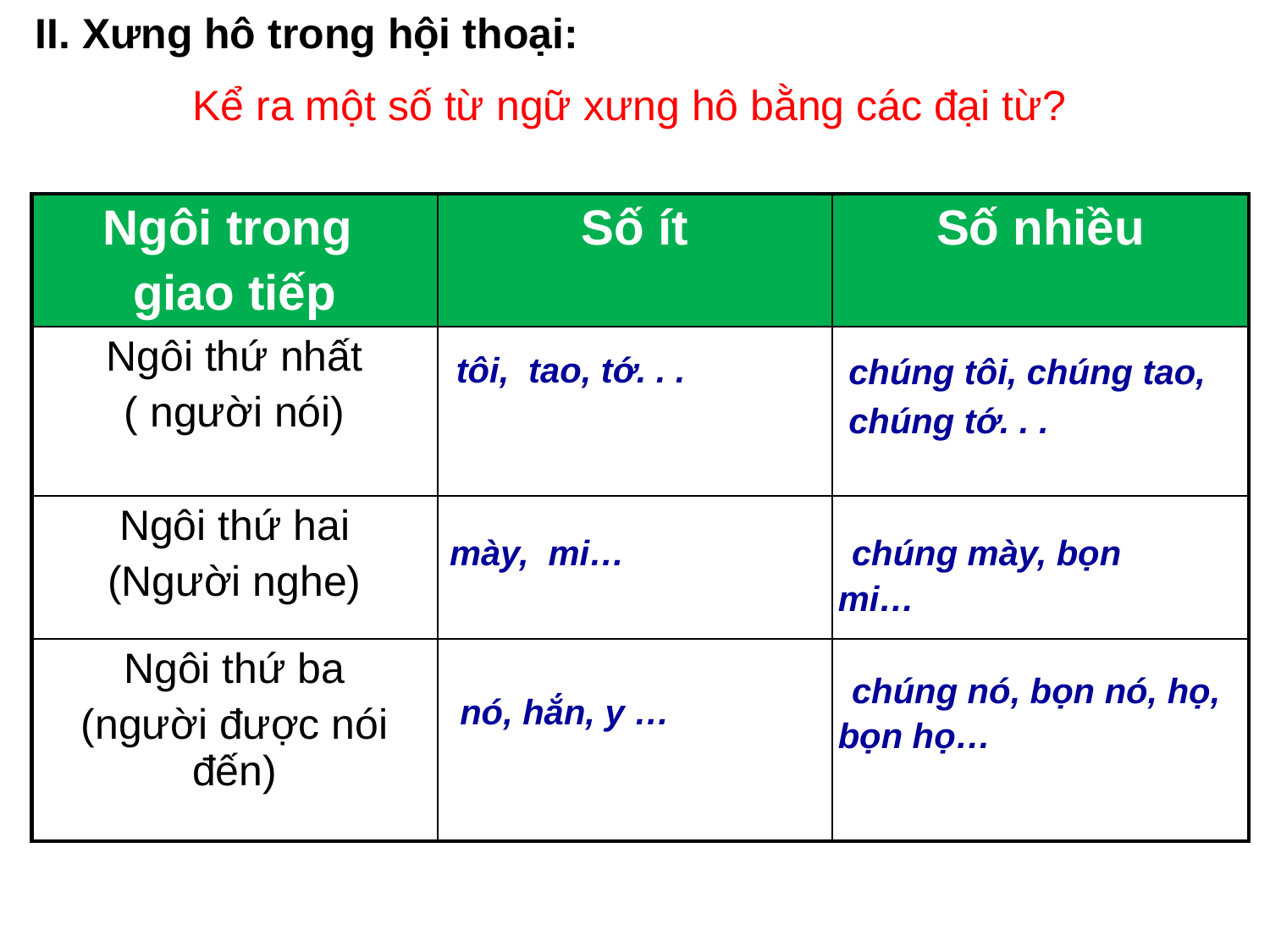

II. Xưng hô trong hội thoại:
Kể ra một số từ ngữ xưng hô bằng các đại từ?
#
| Ngôi trong giao tiếp | Số ít | Số nhiều |
| --- | --- | --- |
| Ngôi thứ nhất ( người nói) |  |  |
| Ngôi thứ hai (Người nghe) |  |  |
| Ngôi thứ ba (người được nói đến) |  |  |
 tôi,  tao, tớ. . .
chúng tôi, chúng tao,
chúng tớ. . .
 mày,  mi…
 chúng mày, bọn  mi…
 chúng nó, bọn nó, họ, bọn họ…
 nó, hắn, y …